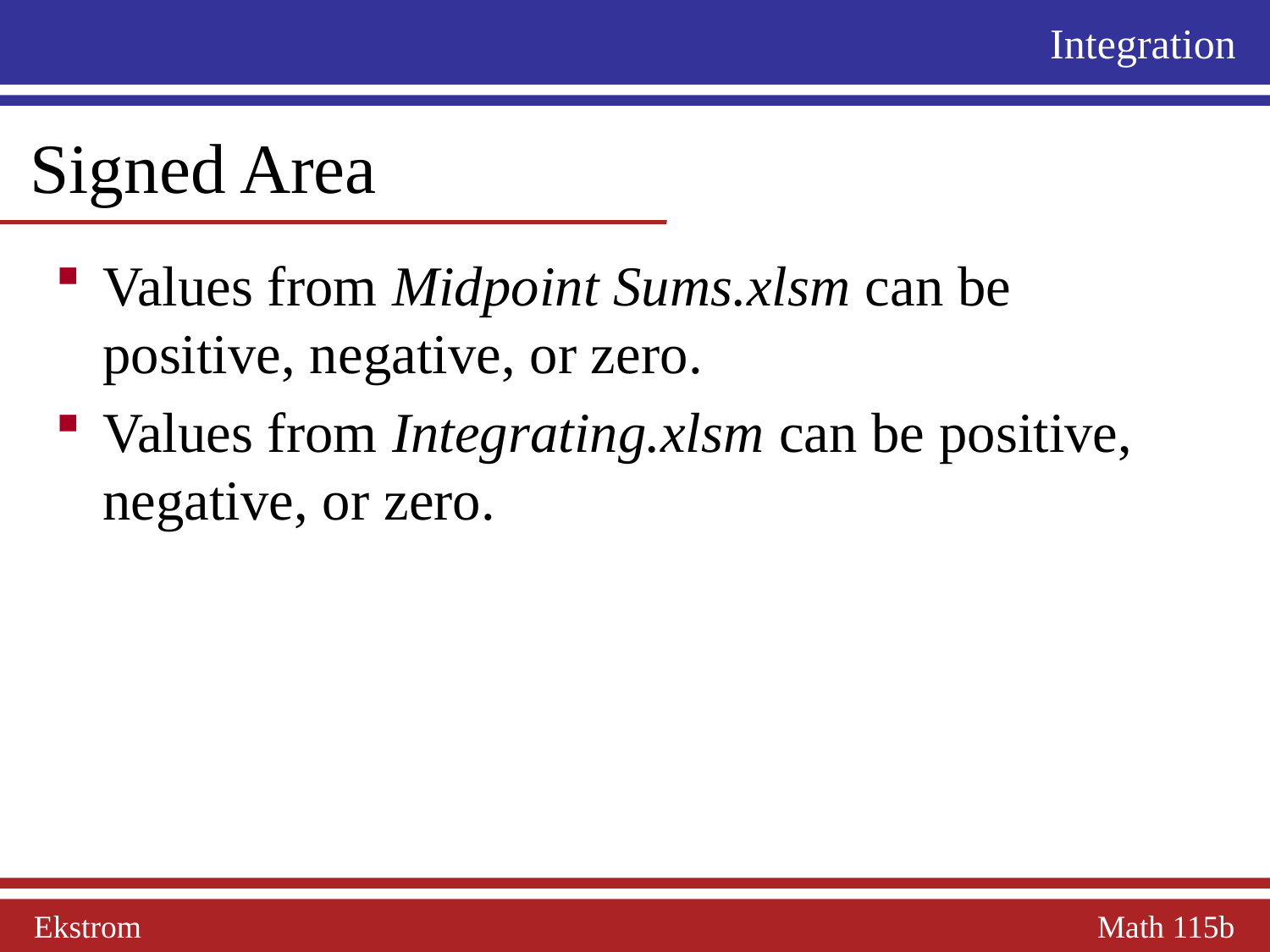

Integration

 Signed Area

Values from Midpoint Sums.xlsm can be positive, negative, or zero.
Values from Integrating.xlsm can be positive, negative, or zero.

Ekstrom                                                                                                                       Math 115b